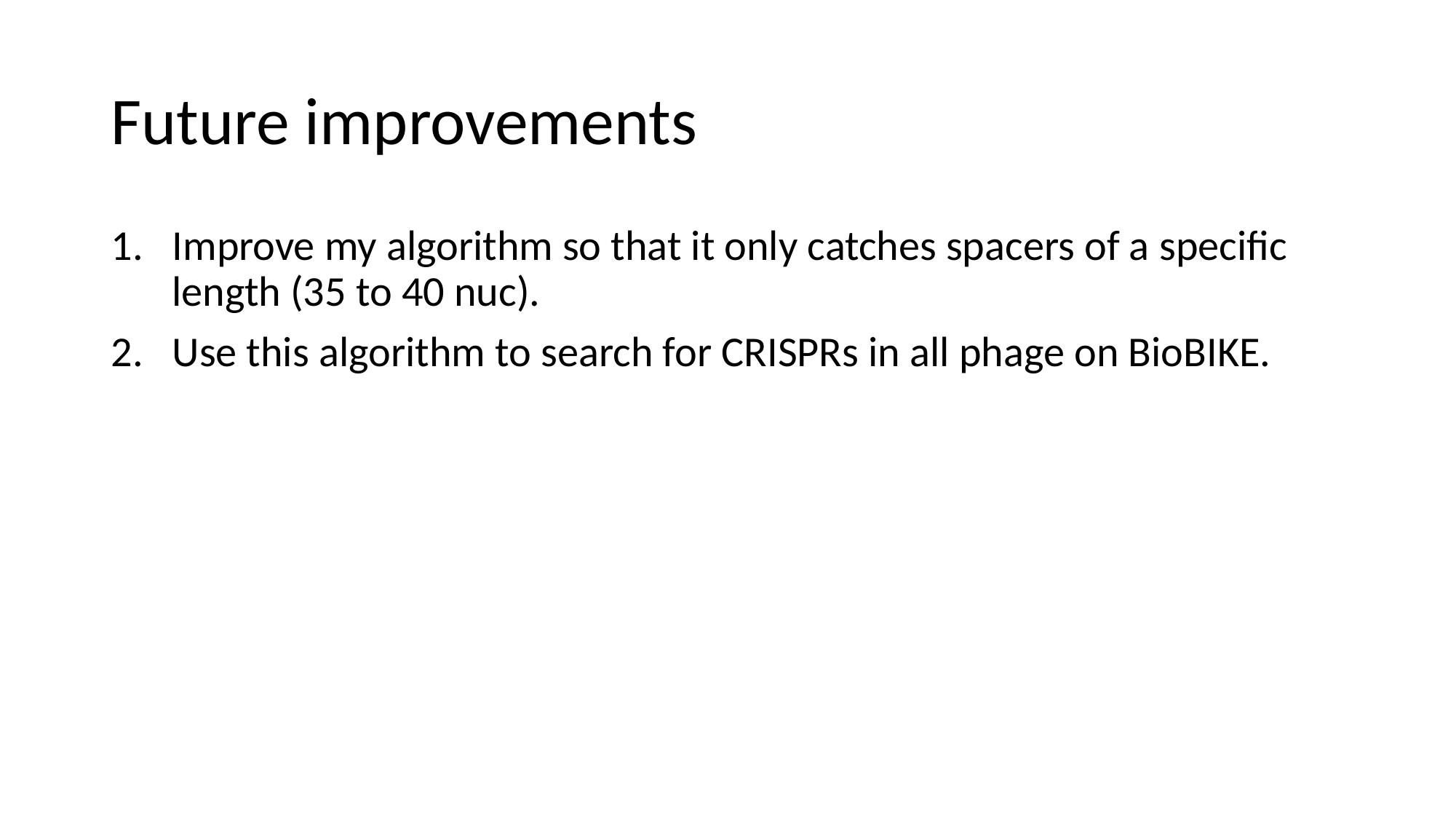

# Future improvements
Improve my algorithm so that it only catches spacers of a specific length (35 to 40 nuc).
Use this algorithm to search for CRISPRs in all phage on BioBIKE.